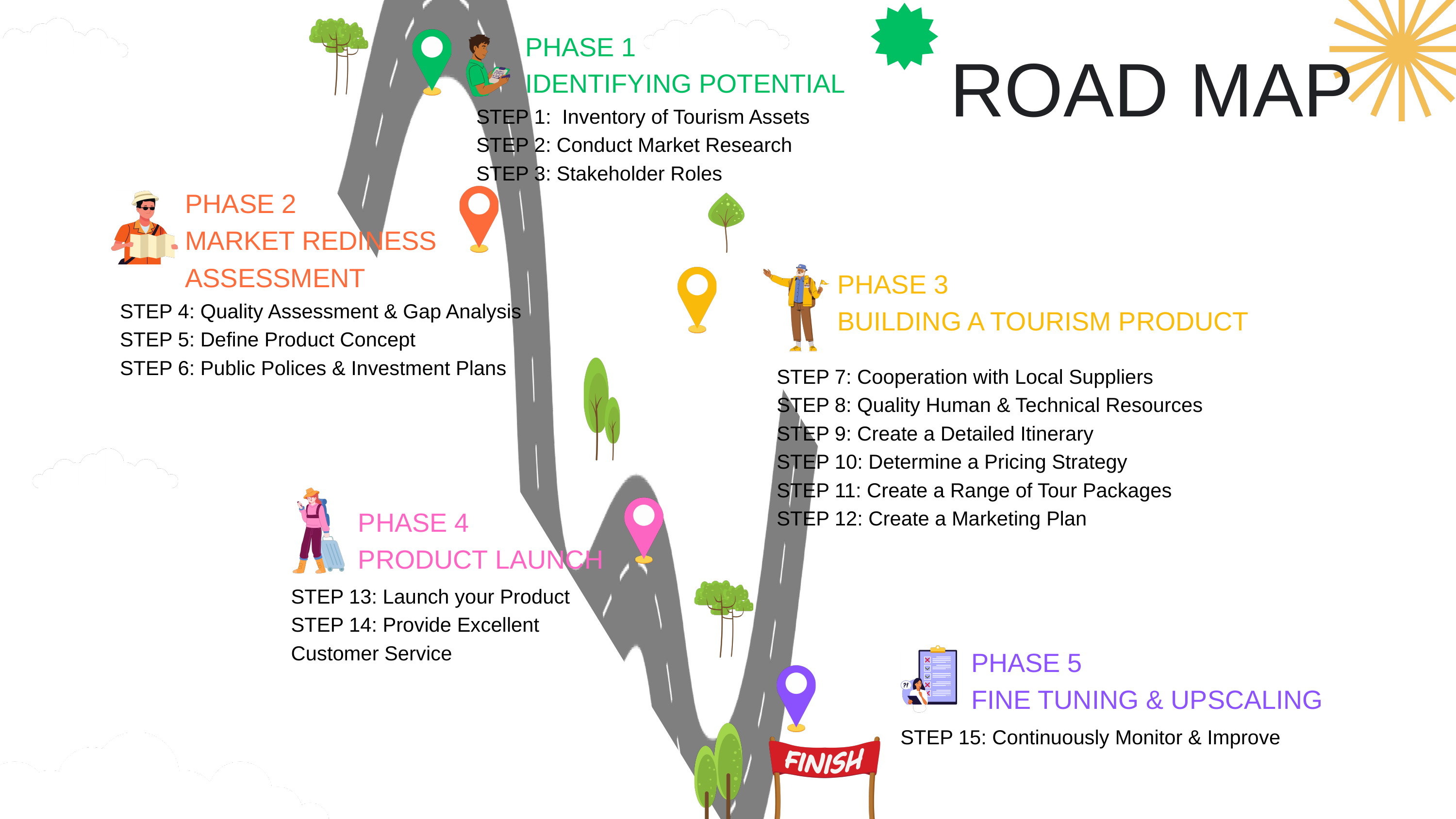

PHASE 1
IDENTIFYING POTENTIAL

 ROAD MAP
STEP 1:  Inventory of Tourism Assets
STEP 2: Conduct Market Research
STEP 3: Stakeholder Roles

PHASE 2
MARKET REDINESS ASSESSMENT

PHASE 3
BUILDING A TOURISM PRODUCT

STEP 4: Quality Assessment & Gap Analysis
STEP 5: Define Product Concept
STEP 6: Public Polices & Investment Plans

STEP 7: Cooperation with Local Suppliers
STEP 8: Quality Human & Technical Resources
STEP 9: Create a Detailed Itinerary
STEP 10: Determine a Pricing Strategy
STEP 11: Create a Range of Tour Packages
STEP 12: Create a Marketing Plan

PHASE 4
PRODUCT LAUNCH
STEP 13: Launch your Product
STEP 14: Provide Excellent Customer Service

PHASE 5
FINE TUNING & UPSCALING

STEP 15: Continuously Monitor & Improve